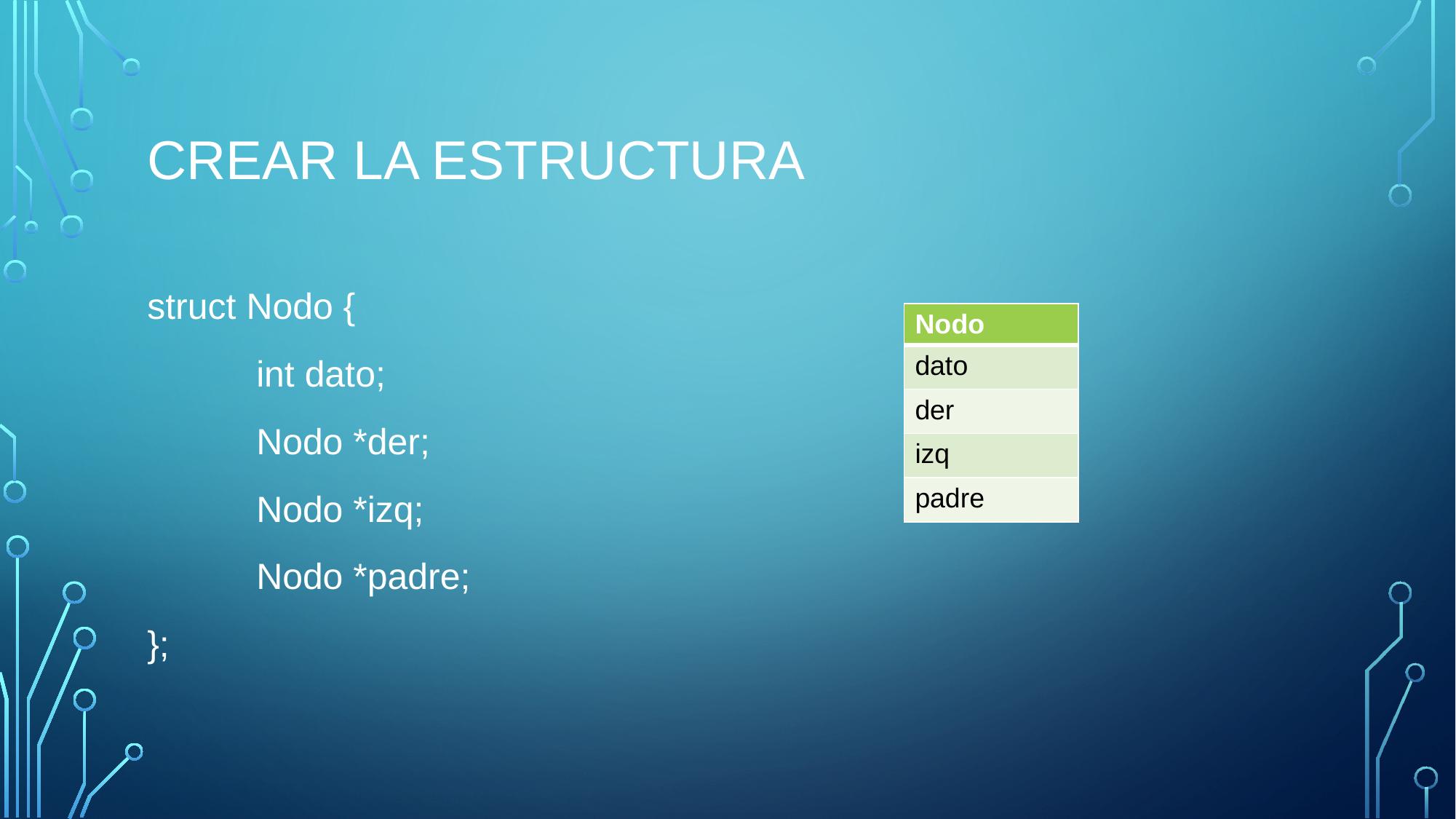

# Crear la estructura
struct Nodo {
	int dato;
	Nodo *der;
	Nodo *izq;
	Nodo *padre;
};
| Nodo |
| --- |
| dato |
| der |
| izq |
| padre |